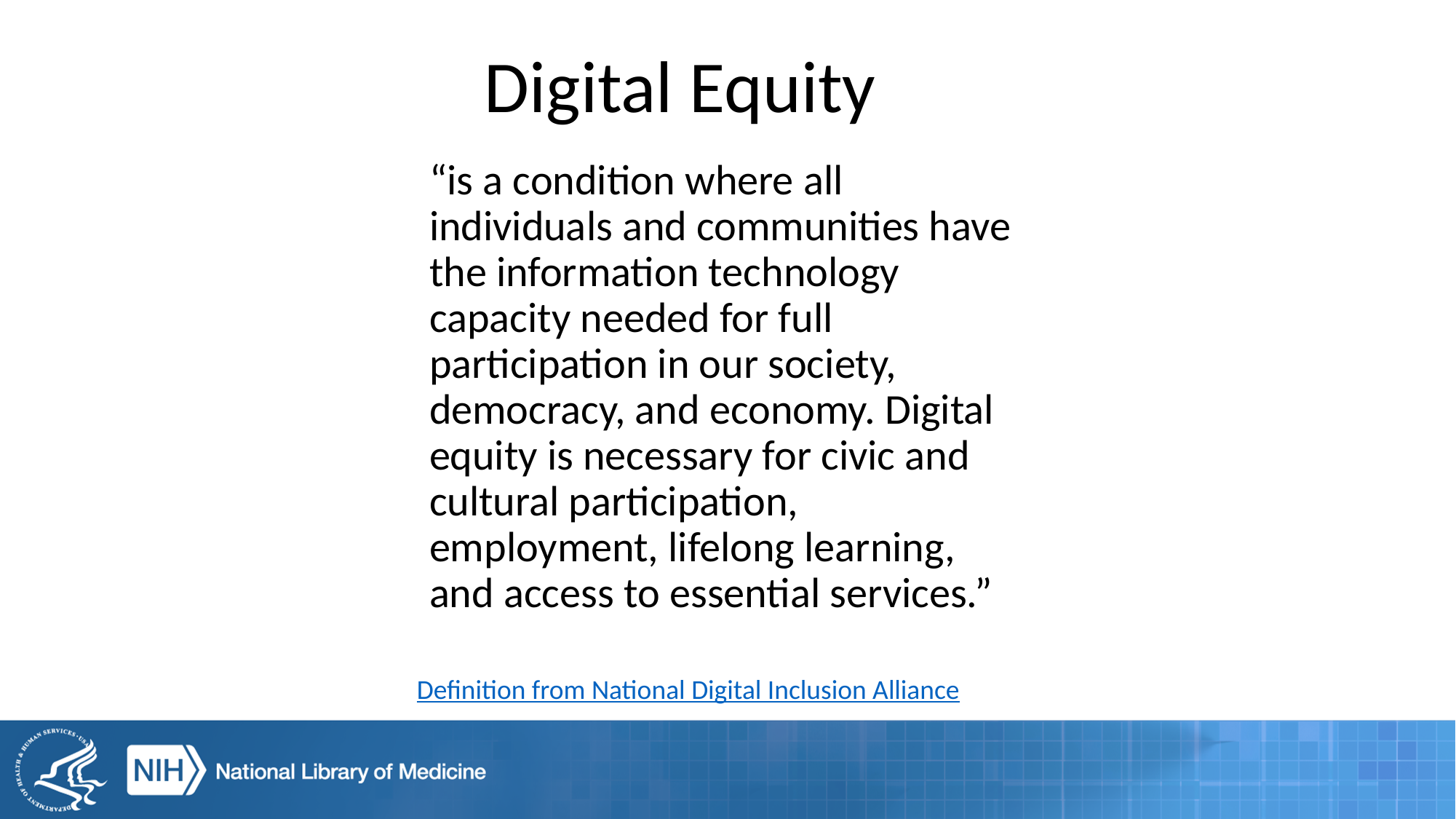

# Digital Equity
“is a condition where all individuals and communities have the information technology capacity needed for full participation in our society, democracy, and economy. Digital equity is necessary for civic and cultural participation, employment, lifelong learning, and access to essential services.”

Definition from National Digital Inclusion Alliance